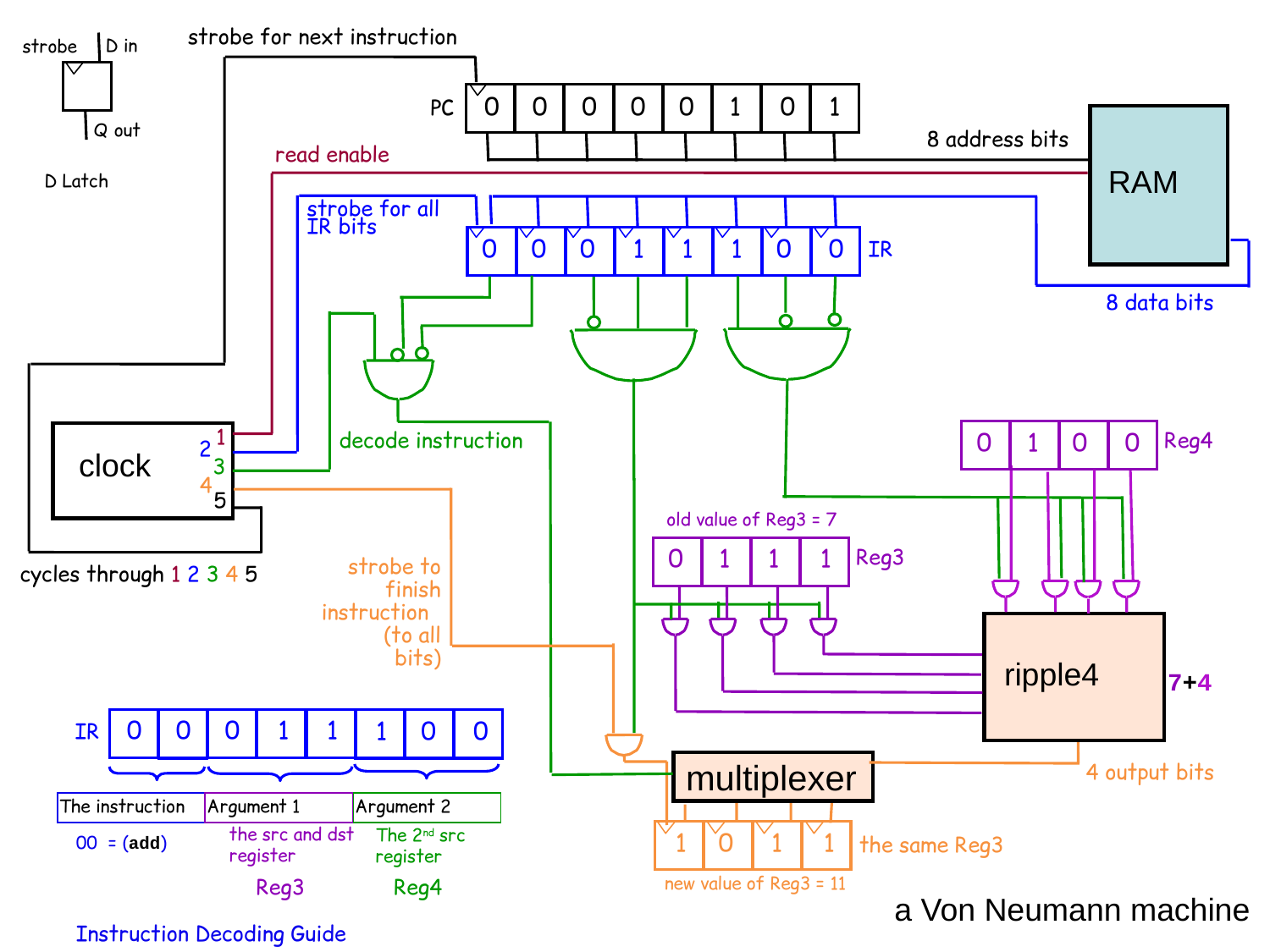

strobe for next instruction
D in
strobe

0

1

0

1

0
0
0
0
PC

Q out
8 address bits

read enable
RAM

D Latch

strobe for all IR bits

0
0
0
1
1
1
0
0

IR

8 data bits

1
0
1
0
0
Reg4

decode instruction
2

clock
3

4

5

old value of Reg3 = 7

0
1
1
1
Reg3

strobe to finish instruction            (to all bits)

cycles through 1 2 3 4 5

ripple4

7+4

0
0
0
1
1
1
0
0

IR

multiplexer
4 output bits

The instruction
Argument 1
Argument 2

the src and dst
register
The 2nd src
register
1
0
1
1

00  = (add)
the same Reg3
new value of Reg3 = 11
Reg3
Reg4
a Von Neumann machine
Instruction Decoding Guide